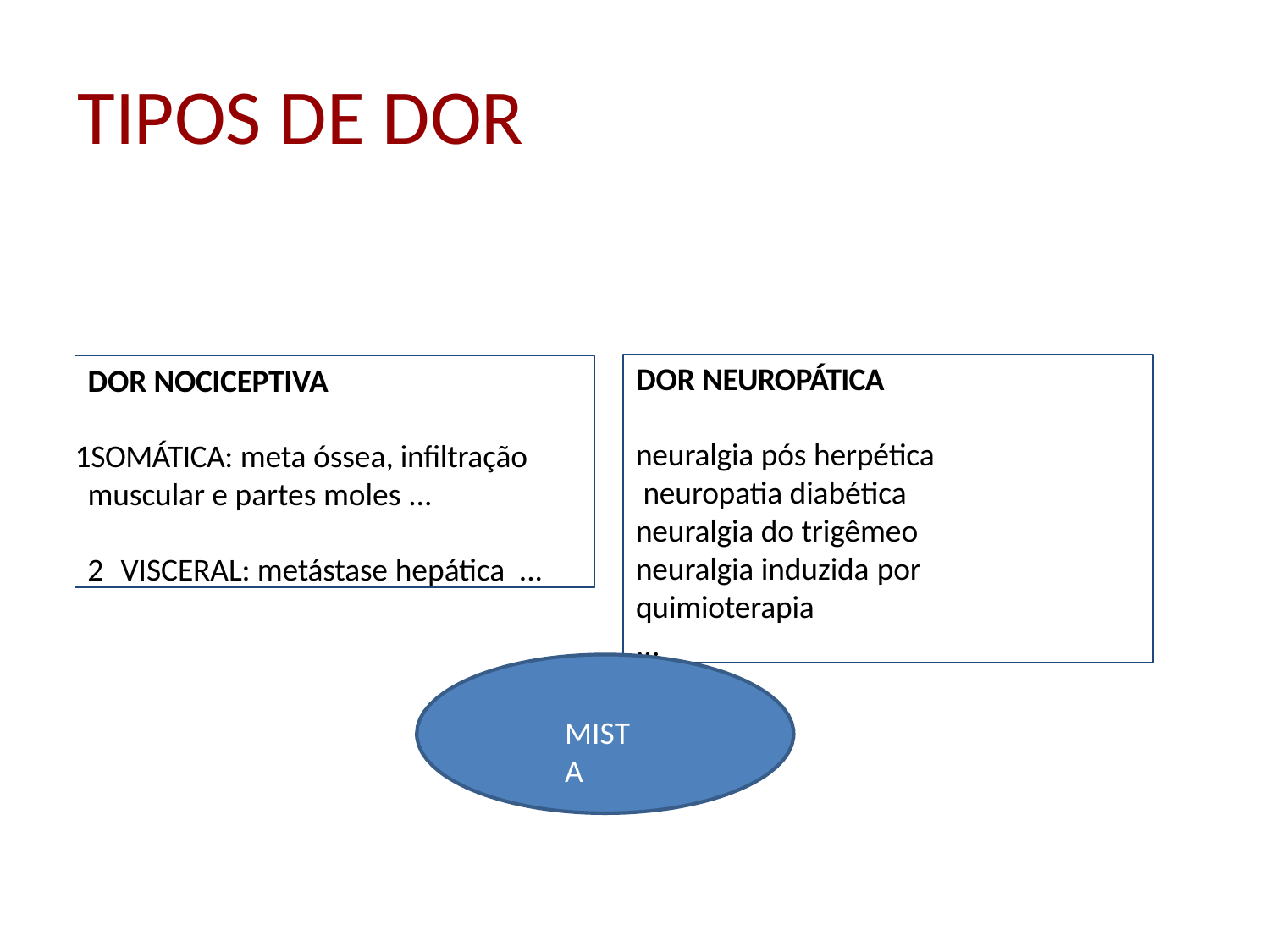

# TIPOS DE DOR
DOR NEUROPÁTICA

neuralgia pós herpética  neuropatia diabética  neuralgia do trigêmeo
neuralgia induzida por quimioterapia
...
DOR NOCICEPTIVA

SOMÁTICA: meta óssea, infiltração  muscular e partes moles ...

VISCERAL: metástase hepática ...

MISTA